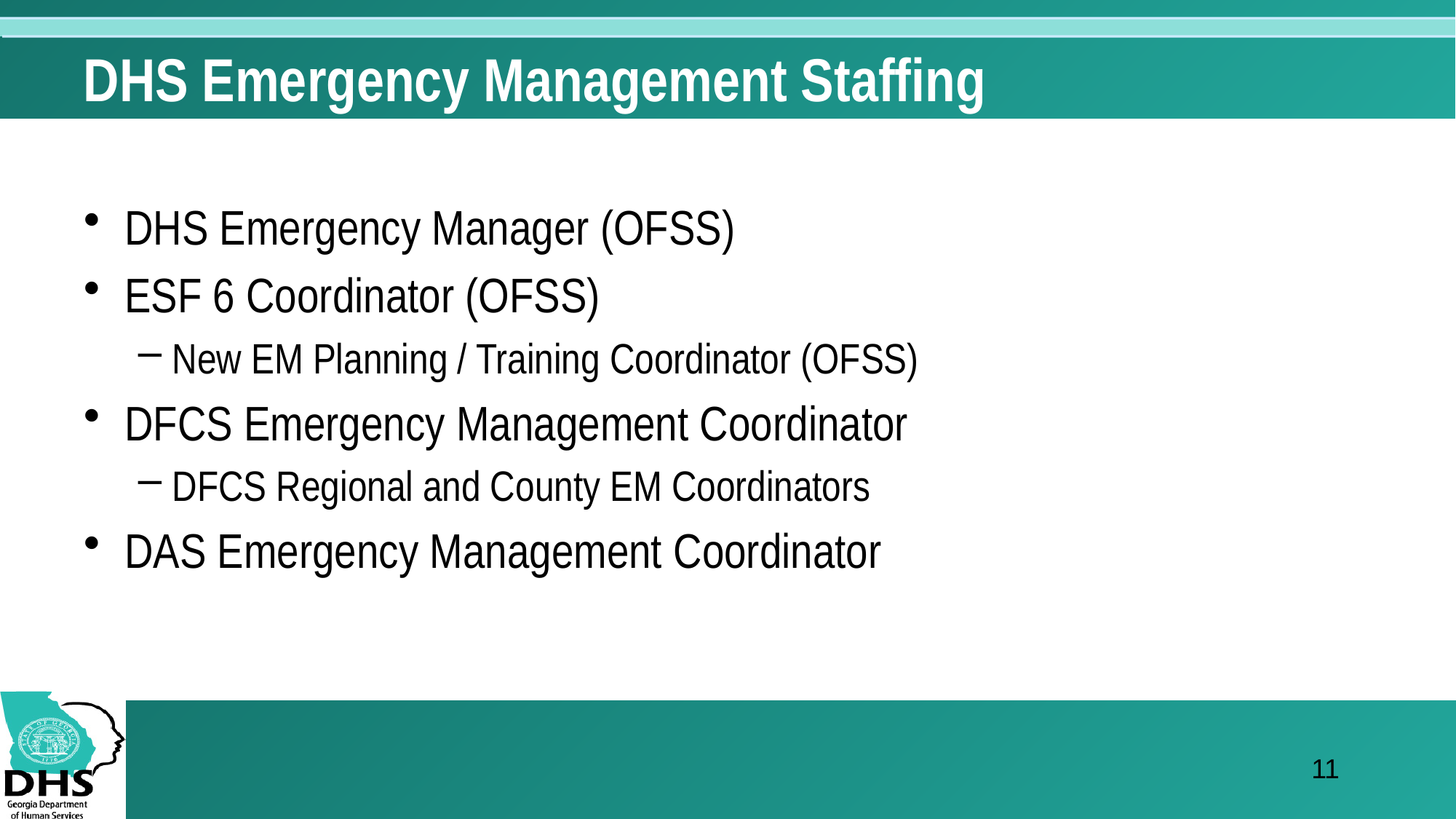

# DHS Emergency Management Staffing
DHS Emergency Manager (OFSS)
ESF 6 Coordinator (OFSS)
New EM Planning / Training Coordinator (OFSS)
DFCS Emergency Management Coordinator
DFCS Regional and County EM Coordinators
DAS Emergency Management Coordinator